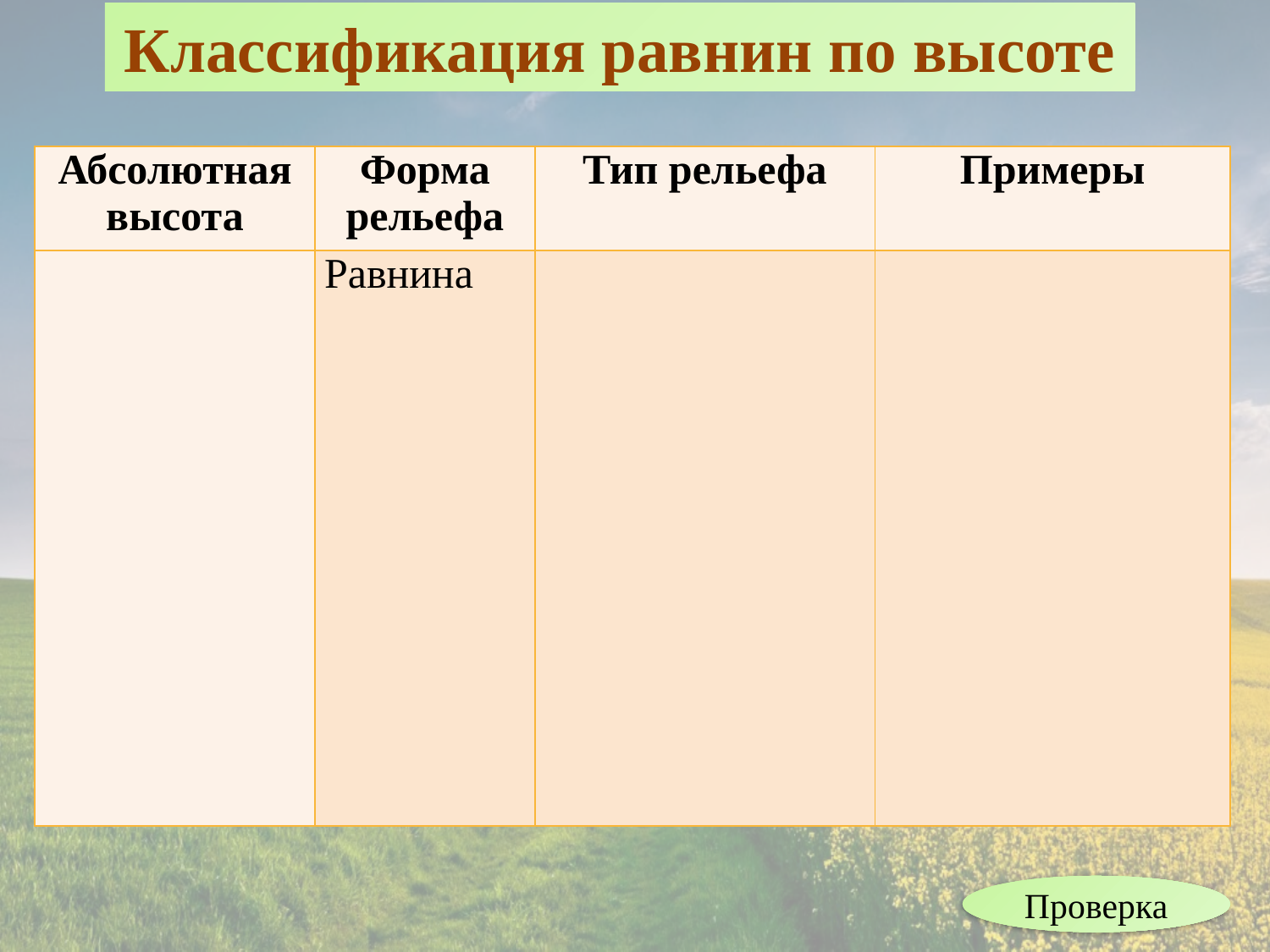

Классификация равнин по высоте
| Абсолютная высота | Форма рельефа | Тип рельефа | Примеры |
| --- | --- | --- | --- |
|  | Равнина |  |  |

Проверка